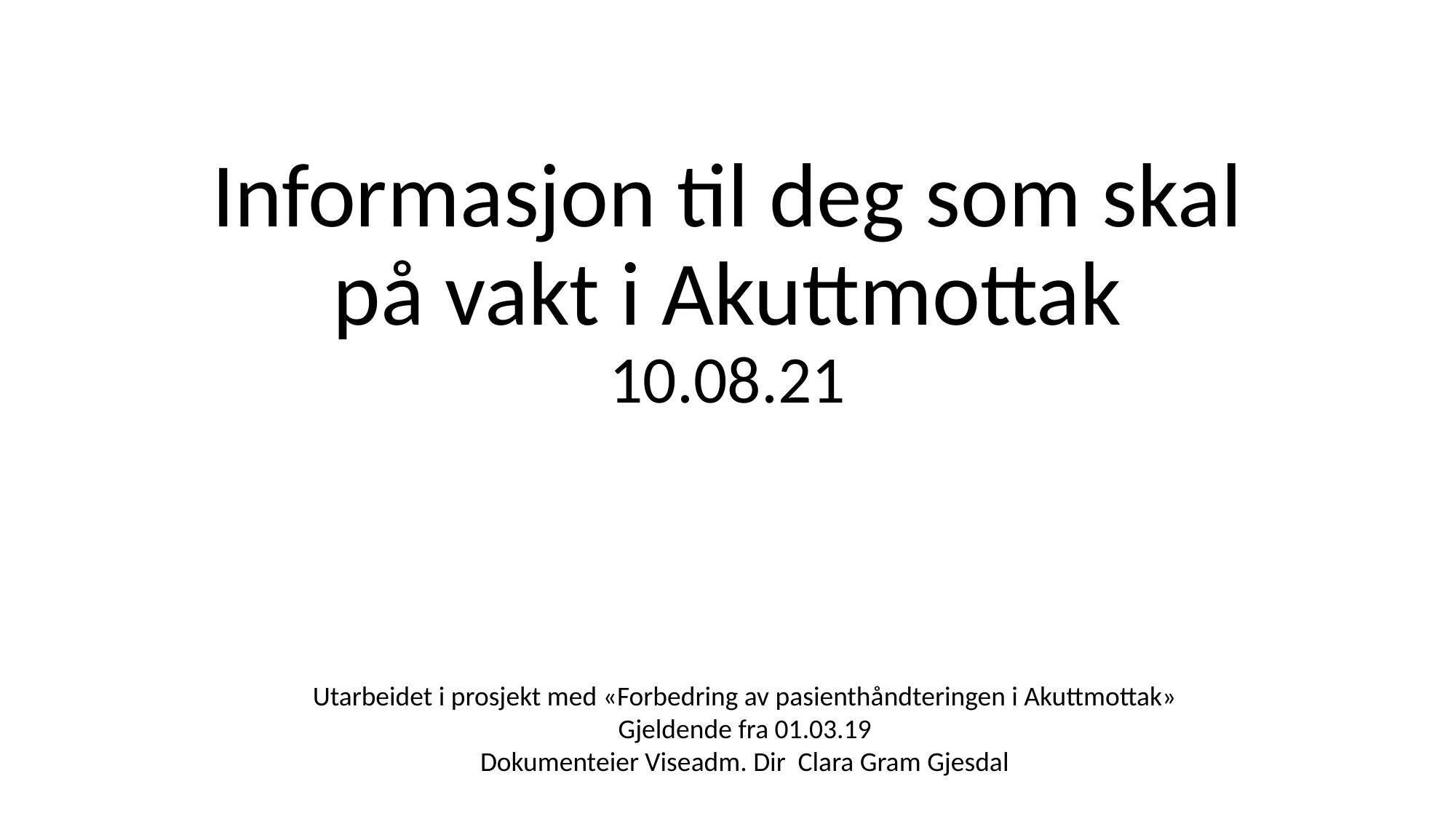

# Informasjon til deg som skal på vakt i Akuttmottak 10.08.21
Utarbeidet i prosjekt med «Forbedring av pasienthåndteringen i Akuttmottak»
Gjeldende fra 01.03.19
Dokumenteier Viseadm. Dir  Clara Gram Gjesdal